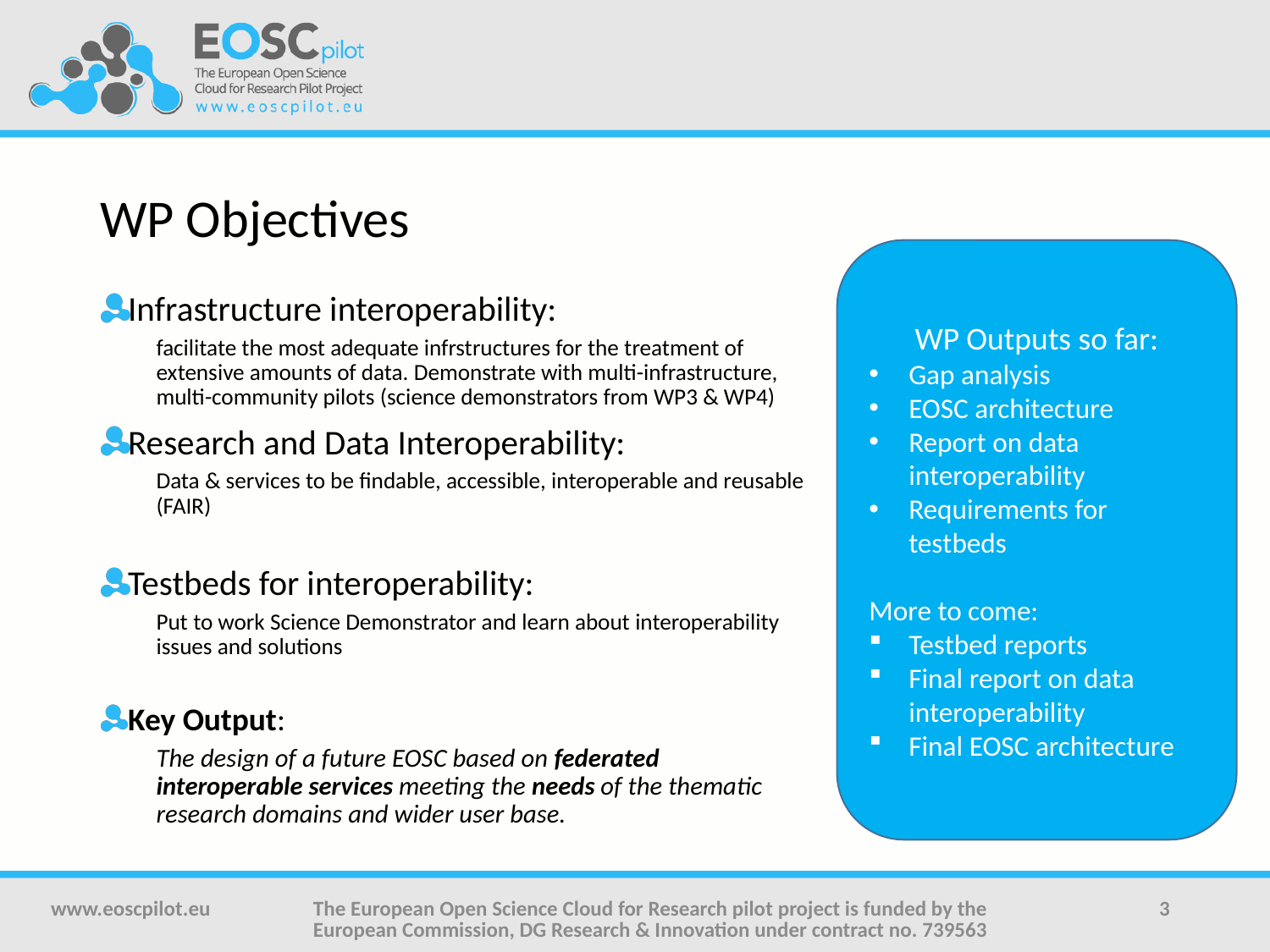

# WP Objectives
WP Outputs so far:
Gap analysis
EOSC architecture
Report on data interoperability
Requirements for testbeds

More to come:
Testbed reports
Final report on data interoperability
Final EOSC architecture
Infrastructure interoperability:
facilitate the most adequate infrstructures for the treatment of extensive amounts of data. Demonstrate with multi-infrastructure, multi-community pilots (science demonstrators from WP3 & WP4)
Research and Data Interoperability:
Data & services to be findable, accessible, interoperable and reusable (FAIR)

Testbeds for interoperability:
Put to work Science Demonstrator and learn about interoperability issues and solutions

Key Output:
The design of a future EOSC based on federated interoperable services meeting the needs of the thematic research domains and wider user base.

www.eoscpilot.eu
The European Open Science Cloud for Research pilot project is funded by the European Commission, DG Research & Innovation under contract no. 739563
3